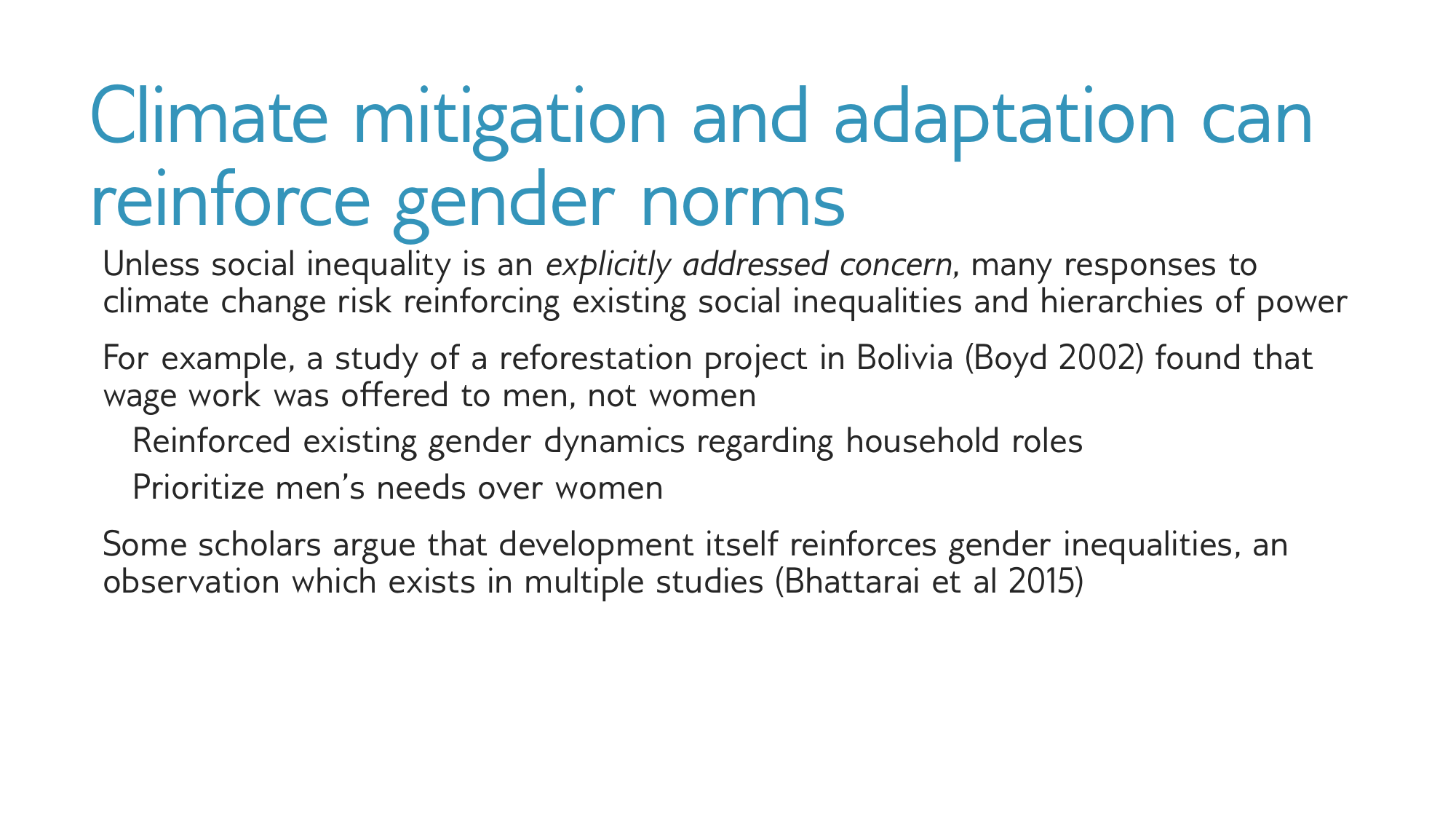

# Climate mitigation and adaptation can reinforce gender norms
Unless social inequality is an explicitly addressed concern, many responses to climate change risk reinforcing existing social inequalities and hierarchies of power
For example, a study of a reforestation project in Bolivia (Boyd 2002) found that wage work was offered to men, not women
Reinforced existing gender dynamics regarding household roles
Prioritize men’s needs over women
Some scholars argue that development itself reinforces gender inequalities, an observation which exists in multiple studies (Bhattarai et al 2015)
24